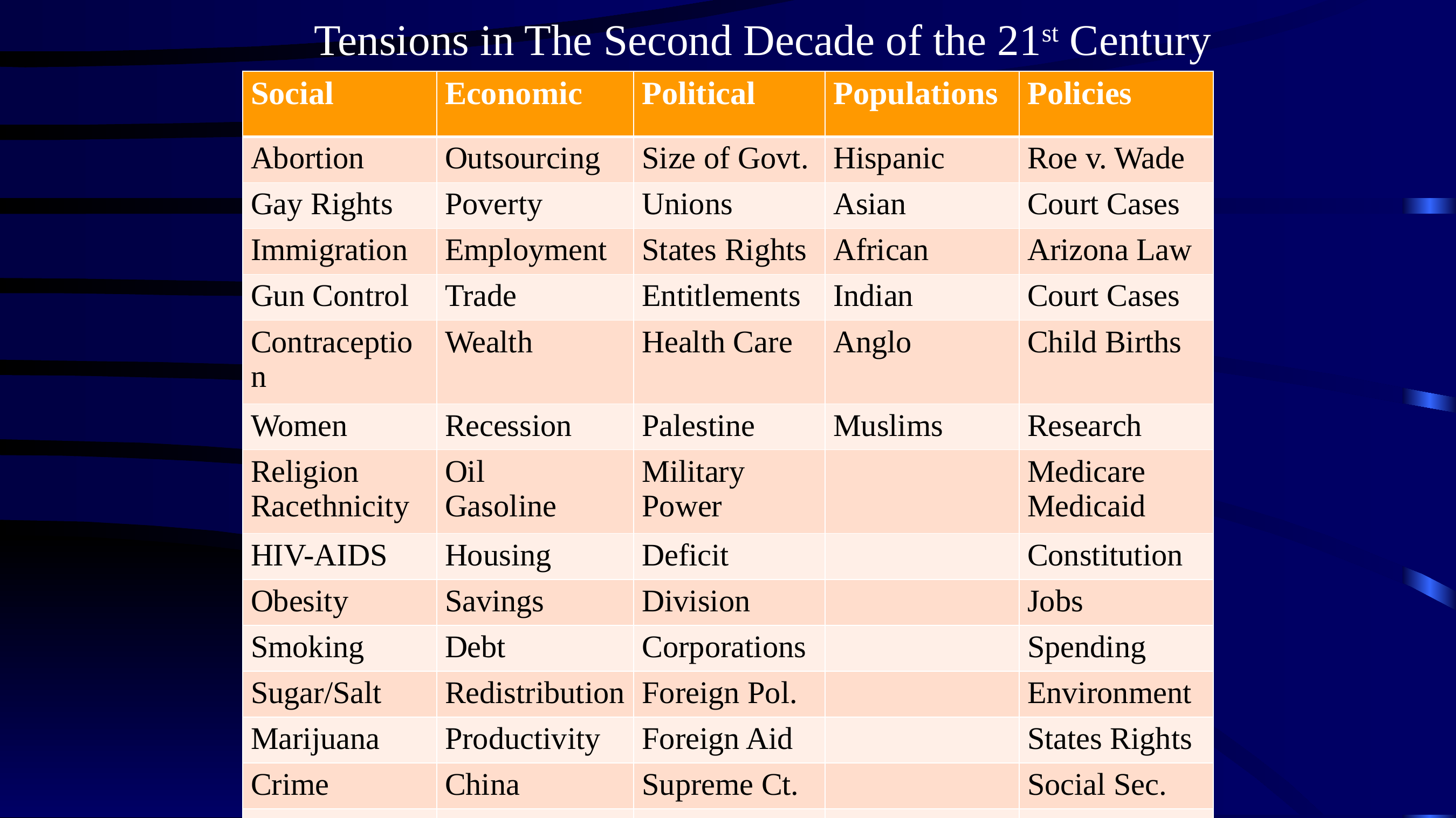

Tensions in The Second Decade of the 21st Century

| Social | Economic | Political | Populations | Policies |
| --- | --- | --- | --- | --- |
| Abortion | Outsourcing | Size of Govt. | Hispanic | Roe v. Wade |
| Gay Rights | Poverty | Unions | Asian | Court Cases |
| Immigration | Employment | States Rights | African | Arizona Law |
| Gun Control | Trade | Entitlements | Indian | Court Cases |
| Contraception | Wealth | Health Care | Anglo | Child Births |
| Women | Recession | Palestine | Muslims | Research |
| Religion Racethnicity | Oil Gasoline | Military Power |  | Medicare Medicaid |
| HIV-AIDS | Housing | Deficit |  | Constitution |
| Obesity | Savings | Division |  | Jobs |
| Smoking | Debt | Corporations |  | Spending |
| Sugar/Salt | Redistribution | Foreign Pol. |  | Environment |
| Marijuana | Productivity | Foreign Aid |  | States Rights |
| Crime | China | Supreme Ct. |  | Social Sec. |
| Sexuality |  | Voting |  | Mergers |